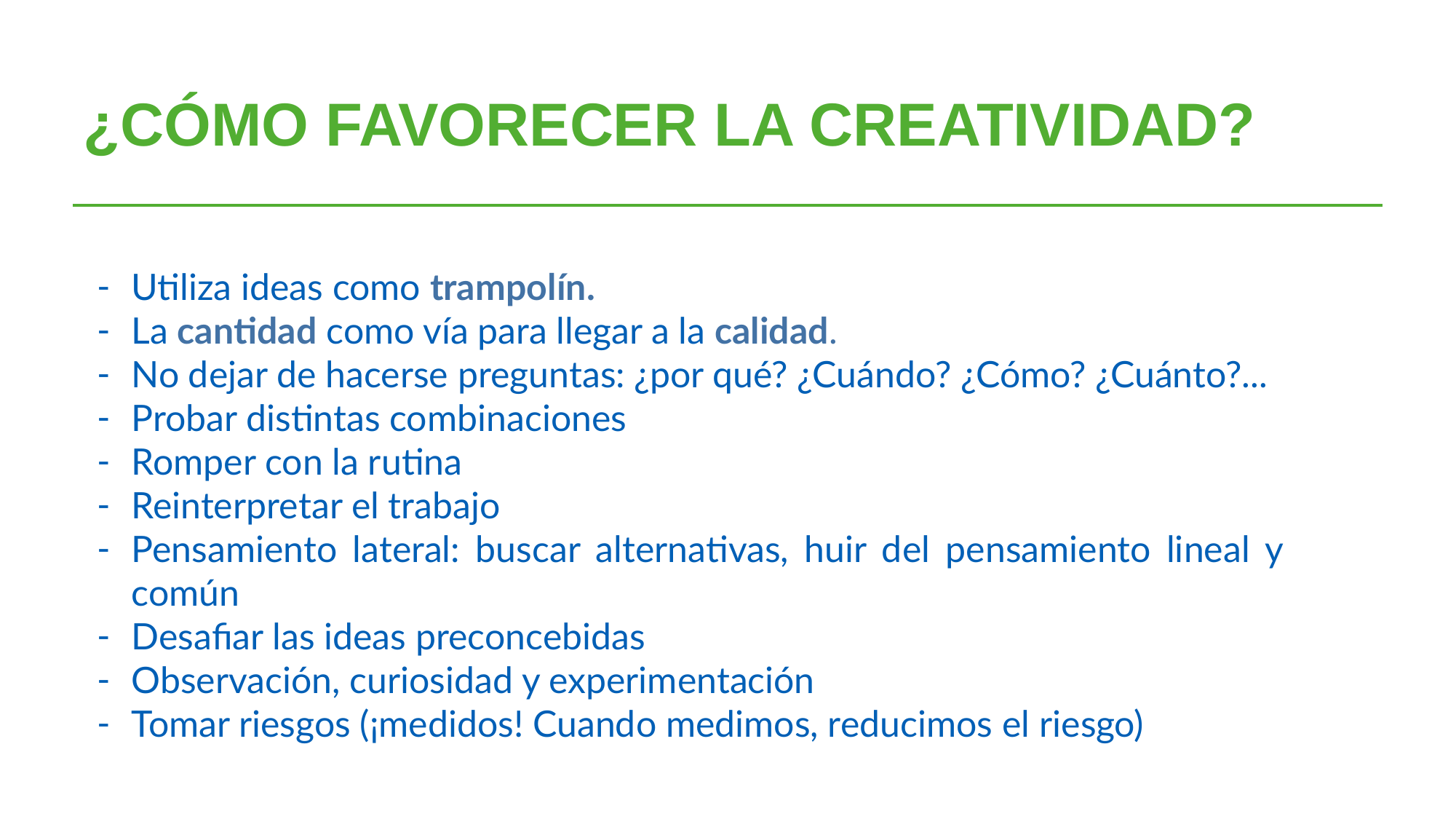

# ¿CÓMO FAVORECER LA CREATIVIDAD?

Utiliza ideas como trampolín.
La cantidad como vía para llegar a la calidad.
No dejar de hacerse preguntas: ¿por qué? ¿Cuándo? ¿Cómo? ¿Cuánto?...
Probar distintas combinaciones
Romper con la rutina
Reinterpretar el trabajo
Pensamiento lateral: buscar alternativas, huir del pensamiento lineal y común
Desafiar las ideas preconcebidas
Observación, curiosidad y experimentación
Tomar riesgos (¡medidos! Cuando medimos, reducimos el riesgo)